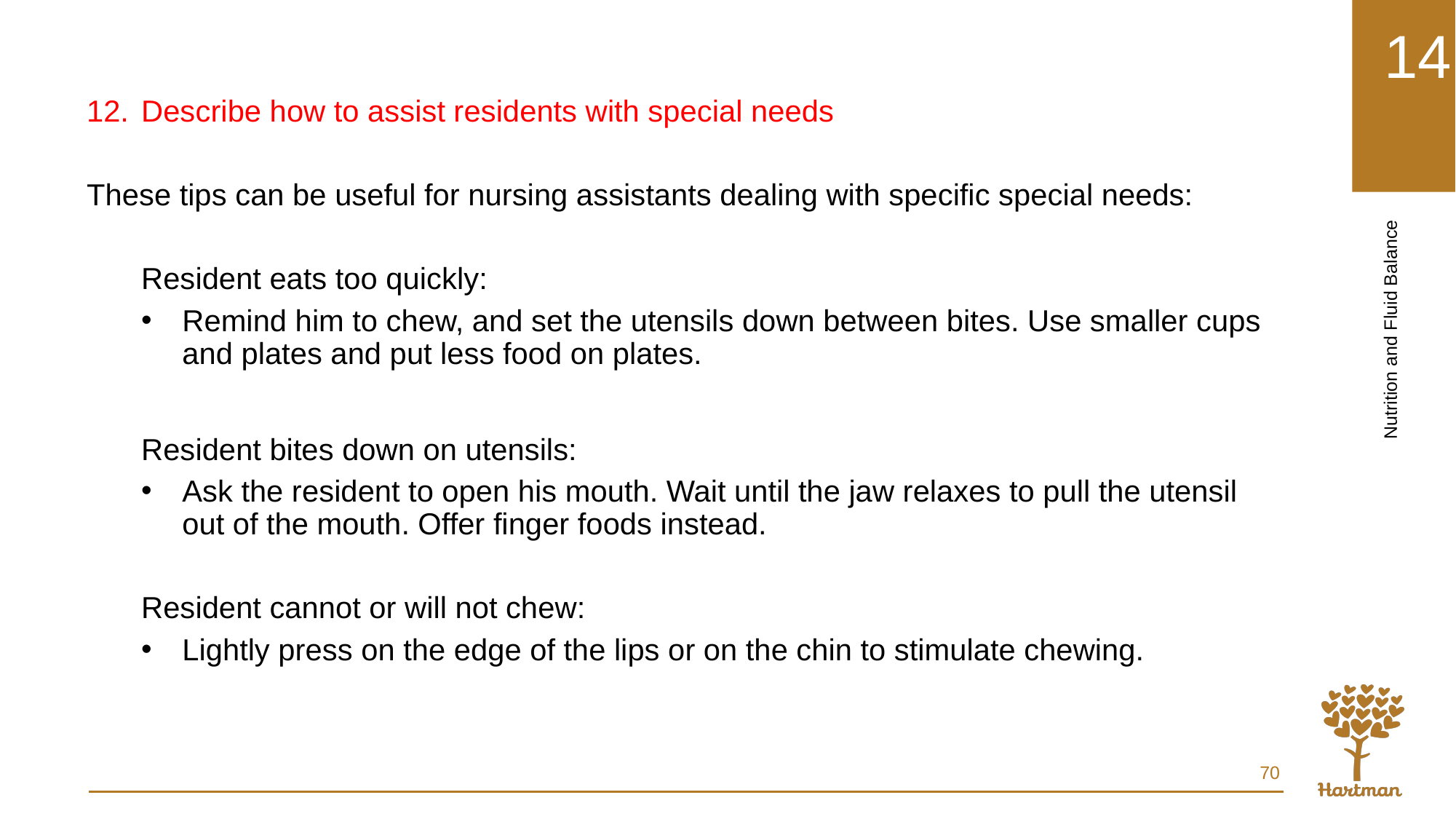

Describe how to assist residents with special needs

These tips can be useful for nursing assistants dealing with specific special needs:

Resident eats too quickly:
Remind him to chew, and set the utensils down between bites. Use smaller cups and plates and put less food on plates.

Resident bites down on utensils:
Ask the resident to open his mouth. Wait until the jaw relaxes to pull the utensil out of the mouth. Offer finger foods instead.

Resident cannot or will not chew:
Lightly press on the edge of the lips or on the chin to stimulate chewing.

70